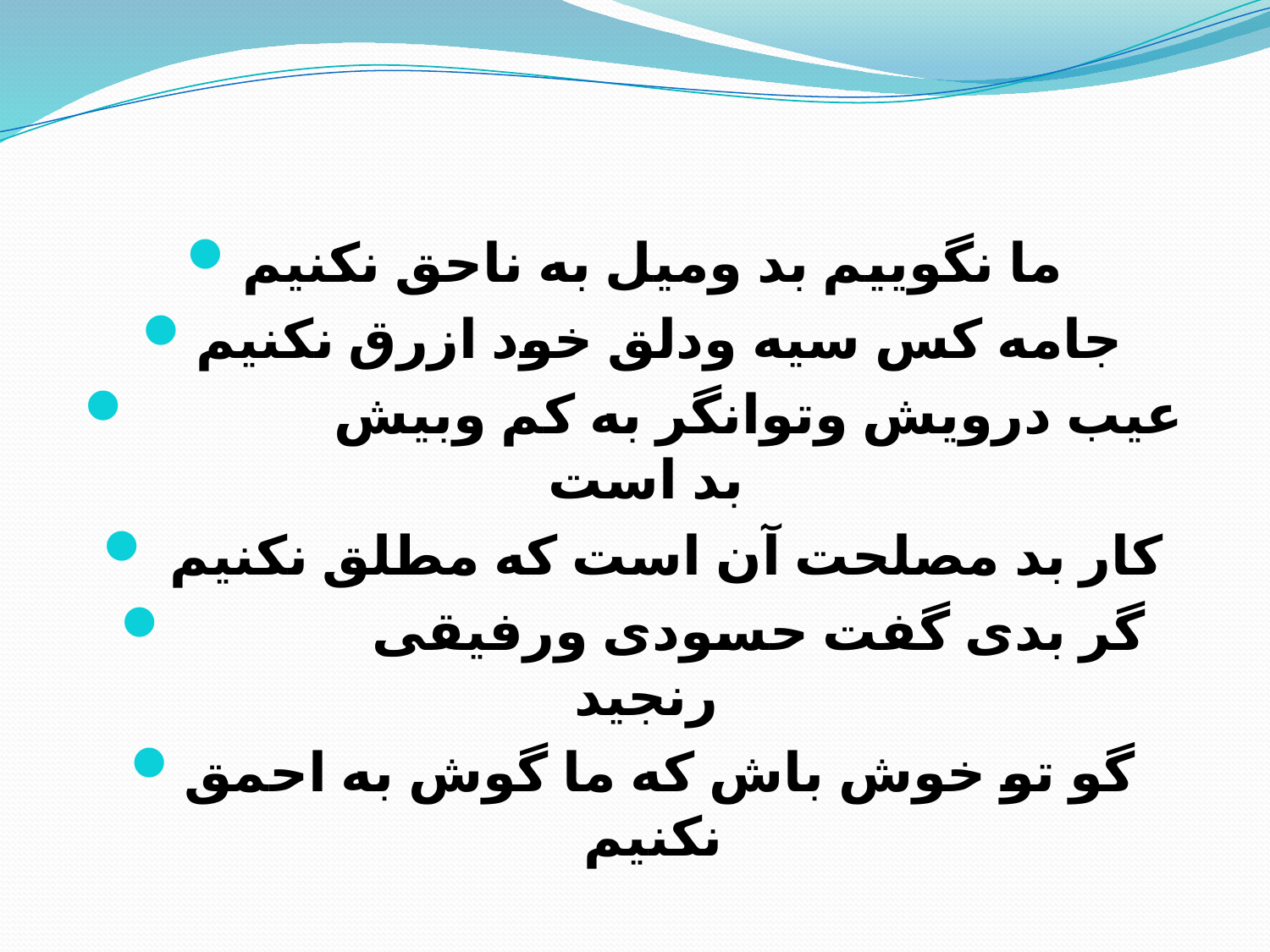

#
ما نگوییم بد ومیل به ناحق نکنیم
جامه کس سیه ودلق خود ازرق نکنیم
              عیب درویش وتوانگر به کم وبیش بد است
 کار بد مصلحت آن است که مطلق نکنیم
              گر بدی گفت حسودی ورفیقی رنجید
گو تو خوش باش که ما گوش به احمق نکنیم